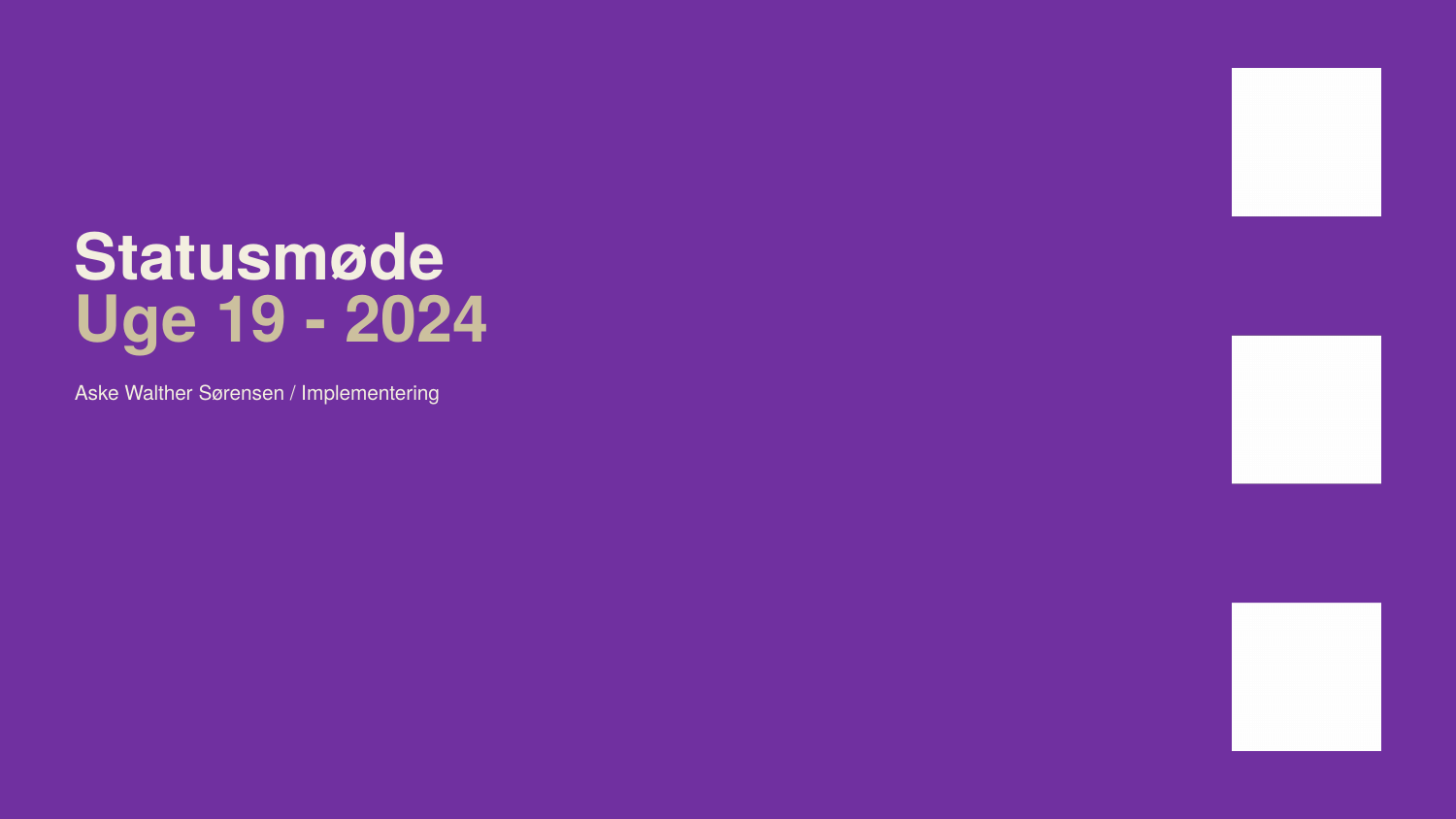

# Statusmøde Uge 19 - 2024
Aske Walther Sørensen / Implementering